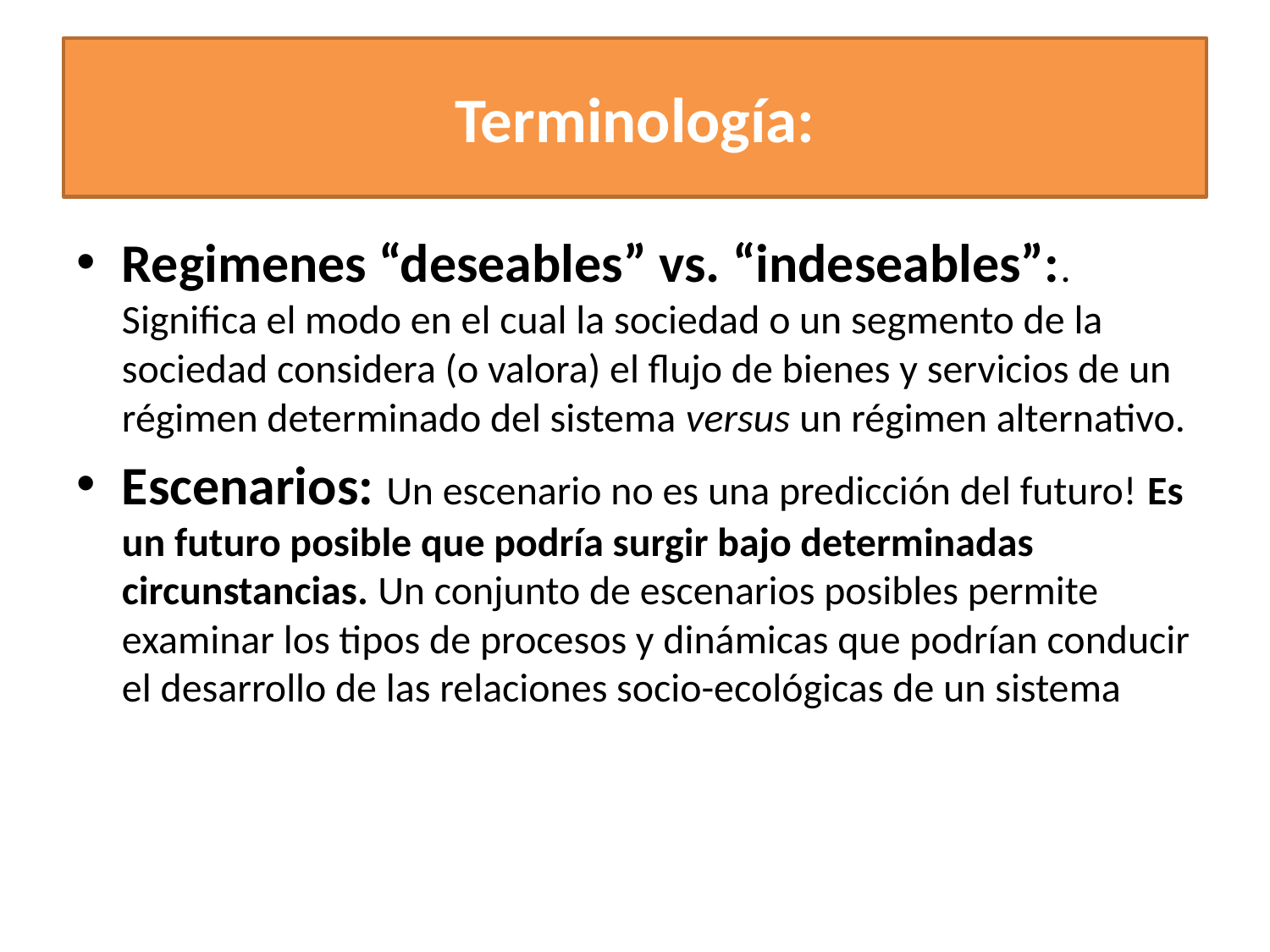

# Terminología:
Regimenes “deseables” vs. “indeseables”:. Significa el modo en el cual la sociedad o un segmento de la sociedad considera (o valora) el flujo de bienes y servicios de un régimen determinado del sistema versus un régimen alternativo.
Escenarios: Un escenario no es una predicción del futuro! Es un futuro posible que podría surgir bajo determinadas circunstancias. Un conjunto de escenarios posibles permite examinar los tipos de procesos y dinámicas que podrían conducir el desarrollo de las relaciones socio-ecológicas de un sistema